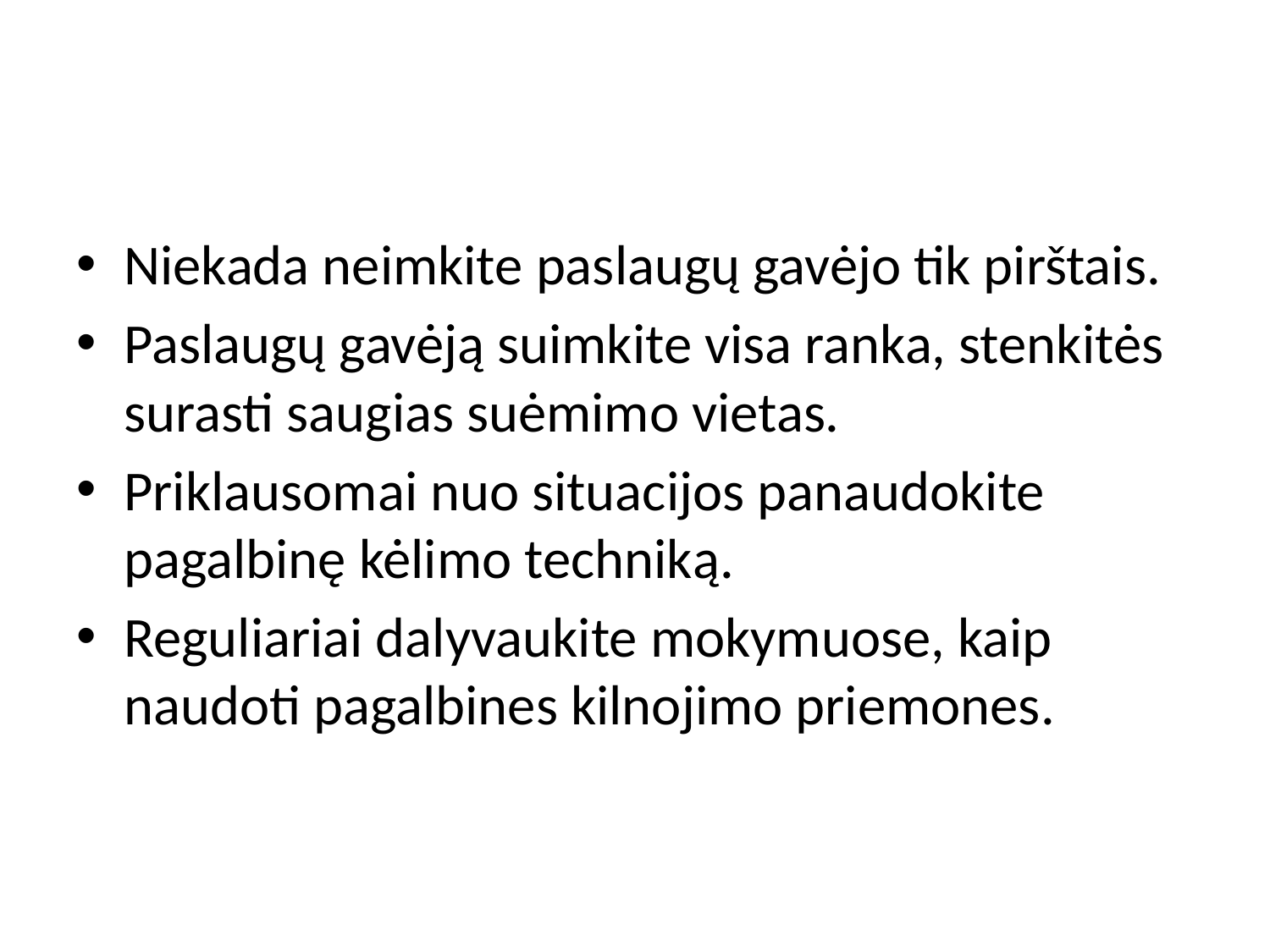

#
Niekada neimkite paslaugų gavėjo tik pirštais.
Paslaugų gavėją suimkite visa ranka, stenkitės surasti saugias suėmimo vietas.
Priklausomai nuo situacijos panaudokite pagalbinę kėlimo techniką.
Reguliariai dalyvaukite mokymuose, kaip naudoti pagalbines kilnojimo priemones.